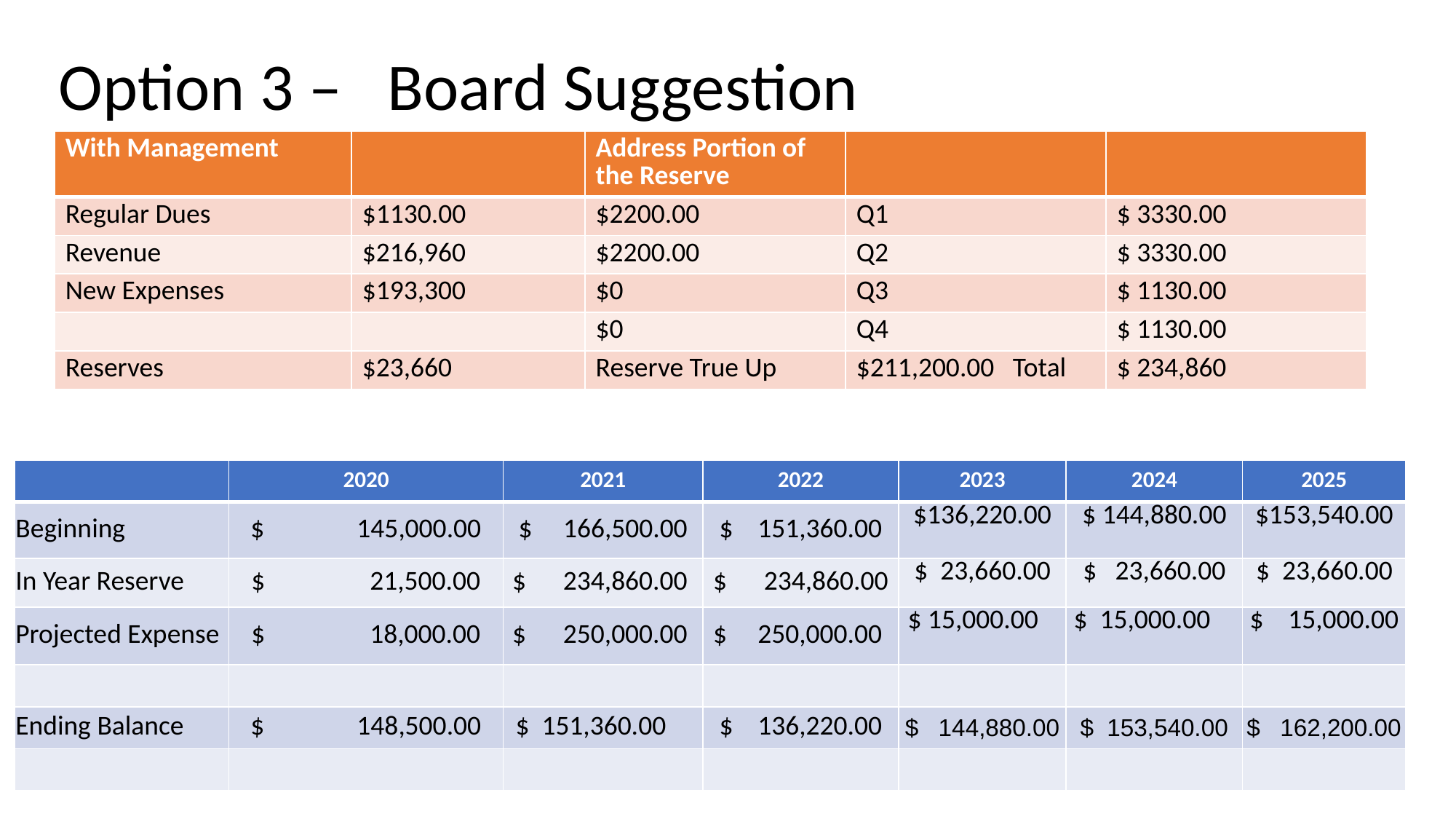

# Option 3 –   Board Suggestion
| With Management |  | Address Portion of the Reserve |  |  |
| --- | --- | --- | --- | --- |
| Regular Dues | $1130.00 | $2200.00 | Q1 | $ 3330.00 |
| Revenue | $216,960 | $2200.00 | Q2 | $ 3330.00 |
| New Expenses | $193,300 | $0 | Q3 | $ 1130.00 |
|  |  | $0 | Q4 | $ 1130.00 |
| Reserves | $23,660 | Reserve True Up | $211,200.00 Total | $ 234,860 |
|  | 2020 | 2021 | 2022 | 2023 | 2024 | 2025 |
| --- | --- | --- | --- | --- | --- | --- |
| Beginning | $ 145,000.00 | $ 166,500.00 | $ 151,360.00 | $136,220.00 | $ 144,880.00 | $153,540.00 |
| In Year Reserve | $ 21,500.00 | $ 234,860.00 | $ 234,860.00 | $ 23,660.00 | $ 23,660.00 | $ 23,660.00 |
| Projected Expense | $ 18,000.00 | $ 250,000.00 | $ 250,000.00 | $ 15,000.00 | $ 15,000.00 | $ 15,000.00 |
|  |  |  |  |  |  |  |
| Ending Balance | $ 148,500.00 | $ 151,360.00 | $ 136,220.00 | $ 144,880.00 | $ 153,540.00 | $ 162,200.00 |
|  |  |  |  |  |  |  |